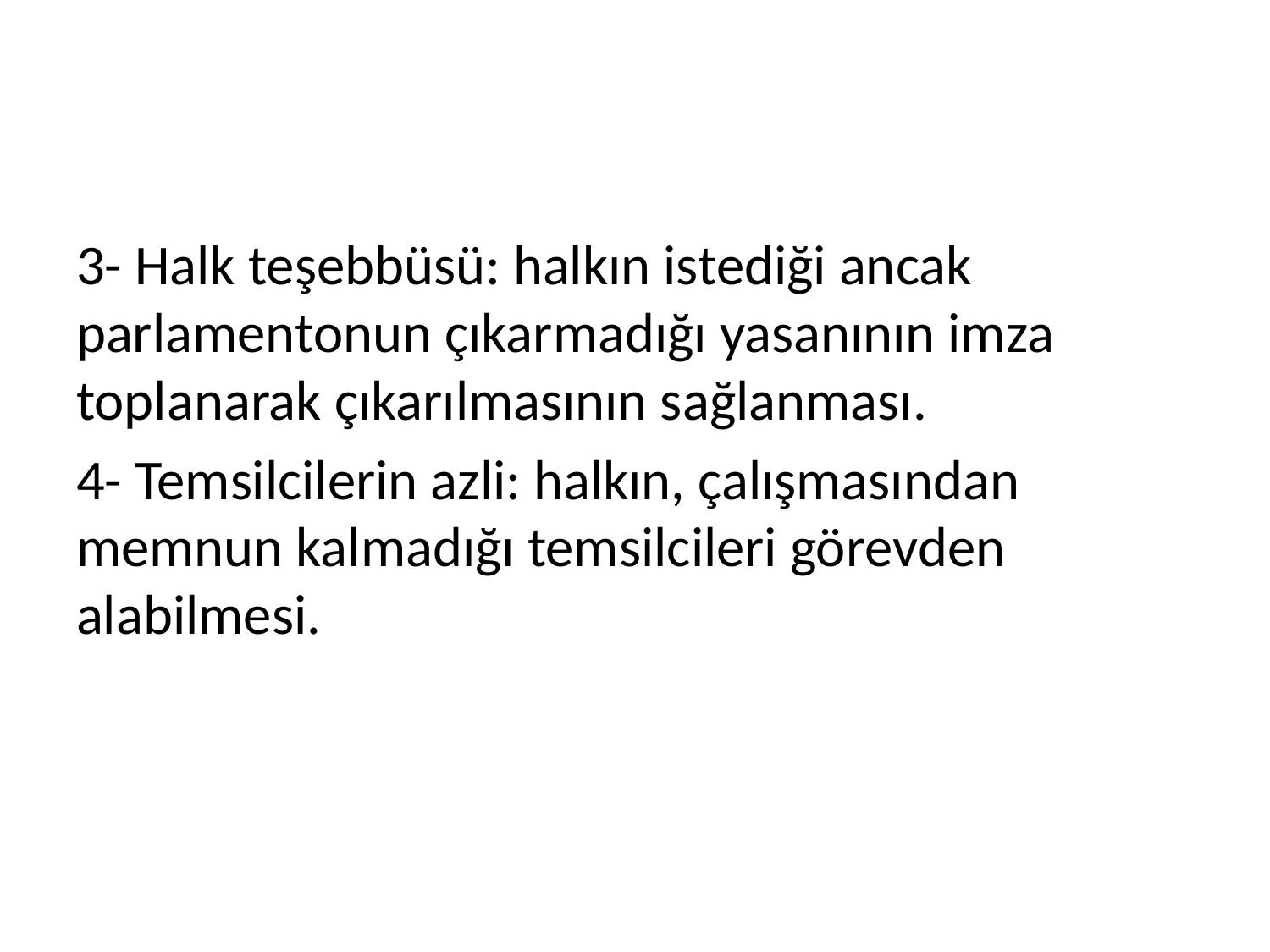

#
3- Halk teşebbüsü: halkın istediği ancak parlamentonun çıkarmadığı yasanının imza toplanarak çıkarılmasının sağlanması.
4- Temsilcilerin azli: halkın, çalışmasından memnun kalmadığı temsilcileri görevden alabilmesi.